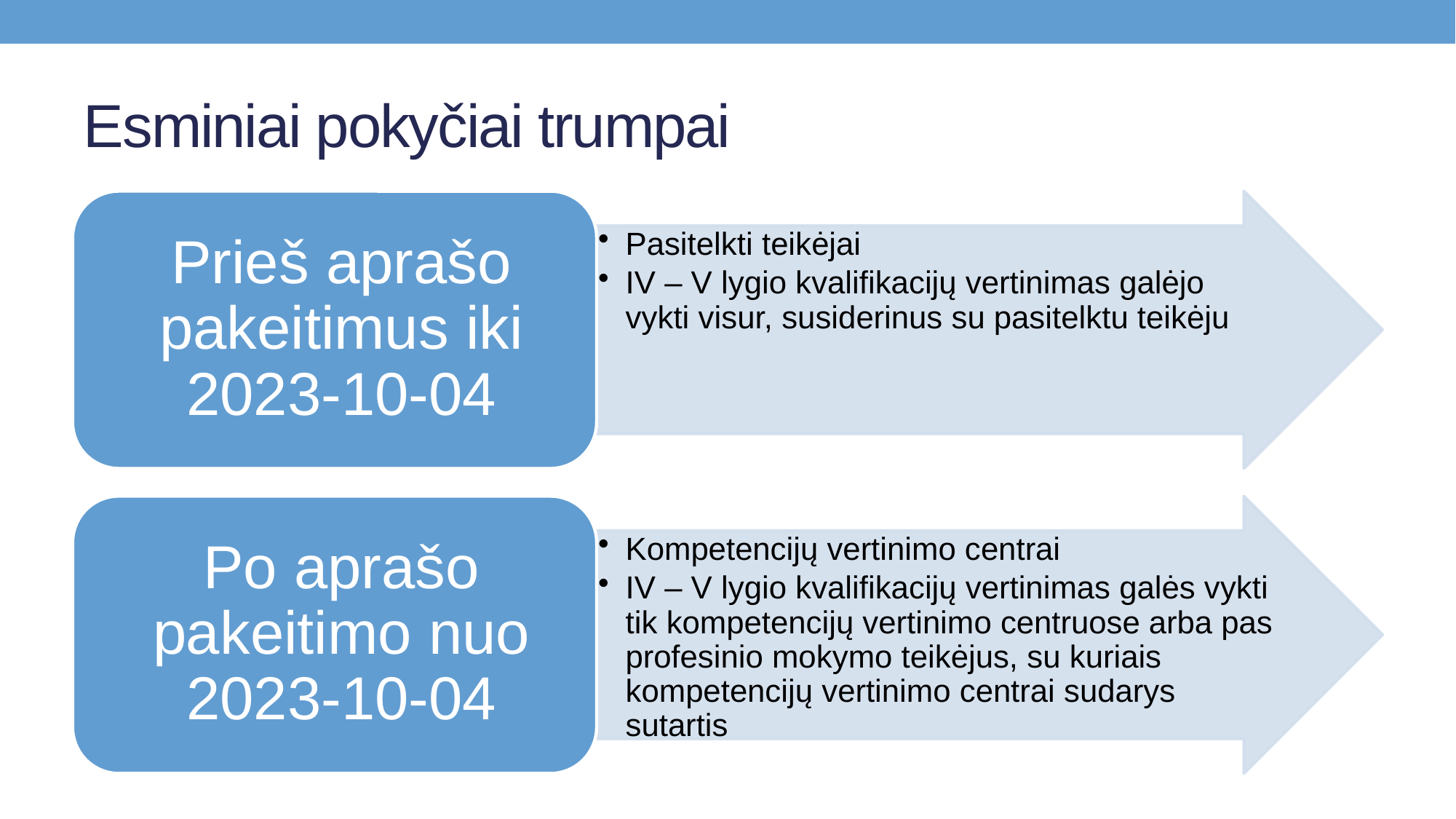

# Esminiai pokyčiai trumpai
Pasitelkti teikėjai
IV – V lygio kvalifikacijų vertinimas galėjo vykti visur, susiderinus su pasitelktu teikėju
Prieš aprašo pakeitimus iki 2023-10-04
Kompetencijų vertinimo centrai
IV – V lygio kvalifikacijų vertinimas galės vykti tik kompetencijų vertinimo centruose arba pas profesinio mokymo teikėjus, su kuriais kompetencijų vertinimo centrai sudarys sutartis
Po aprašo pakeitimo nuo 2023-10-04